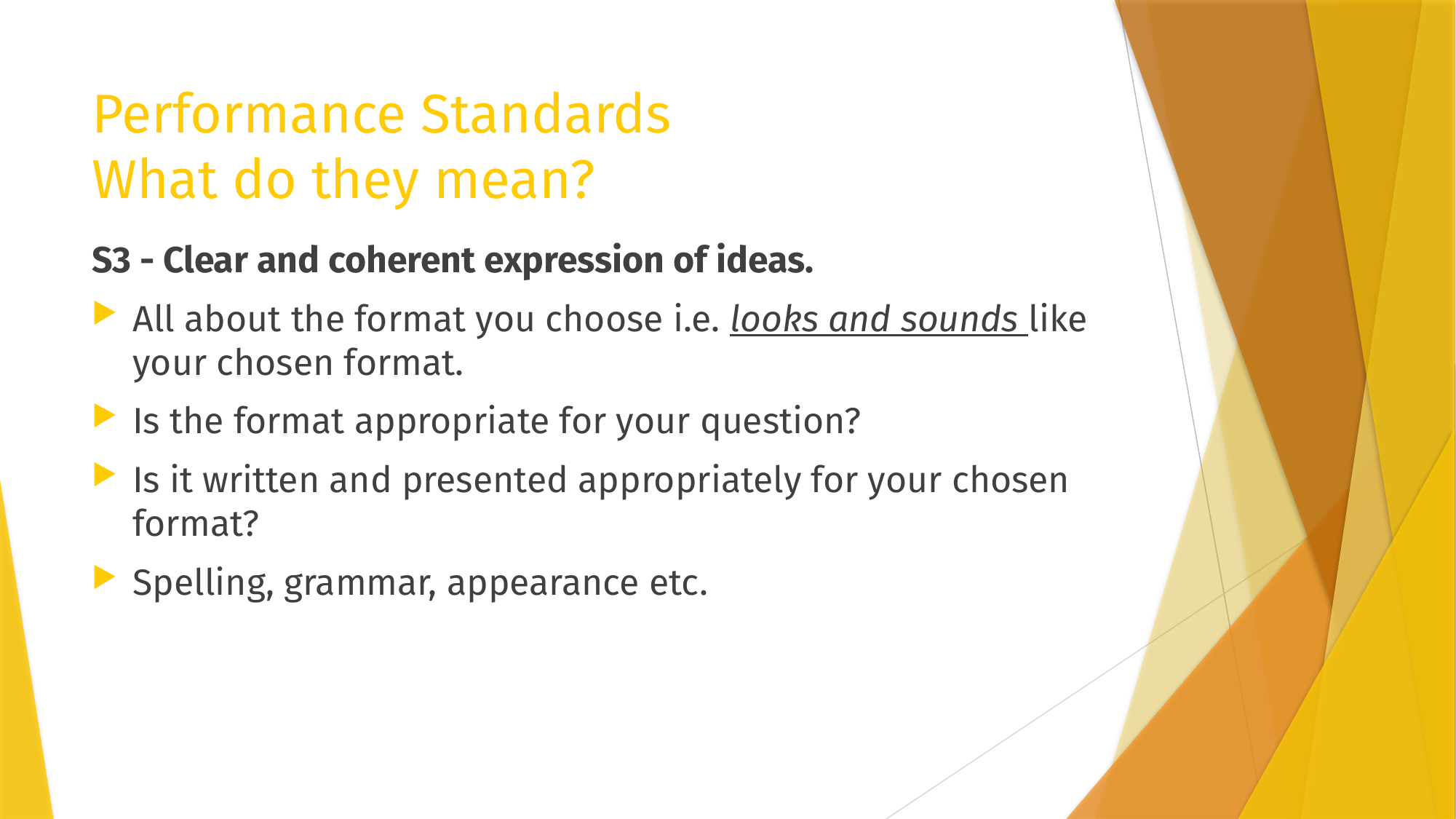

# Performance Standards What do they mean?
S3 - Clear and coherent expression of ideas.
All about the format you choose i.e. looks and sounds like your chosen format.
Is the format appropriate for your question?
Is it written and presented appropriately for your chosen format?
Spelling, grammar, appearance etc.